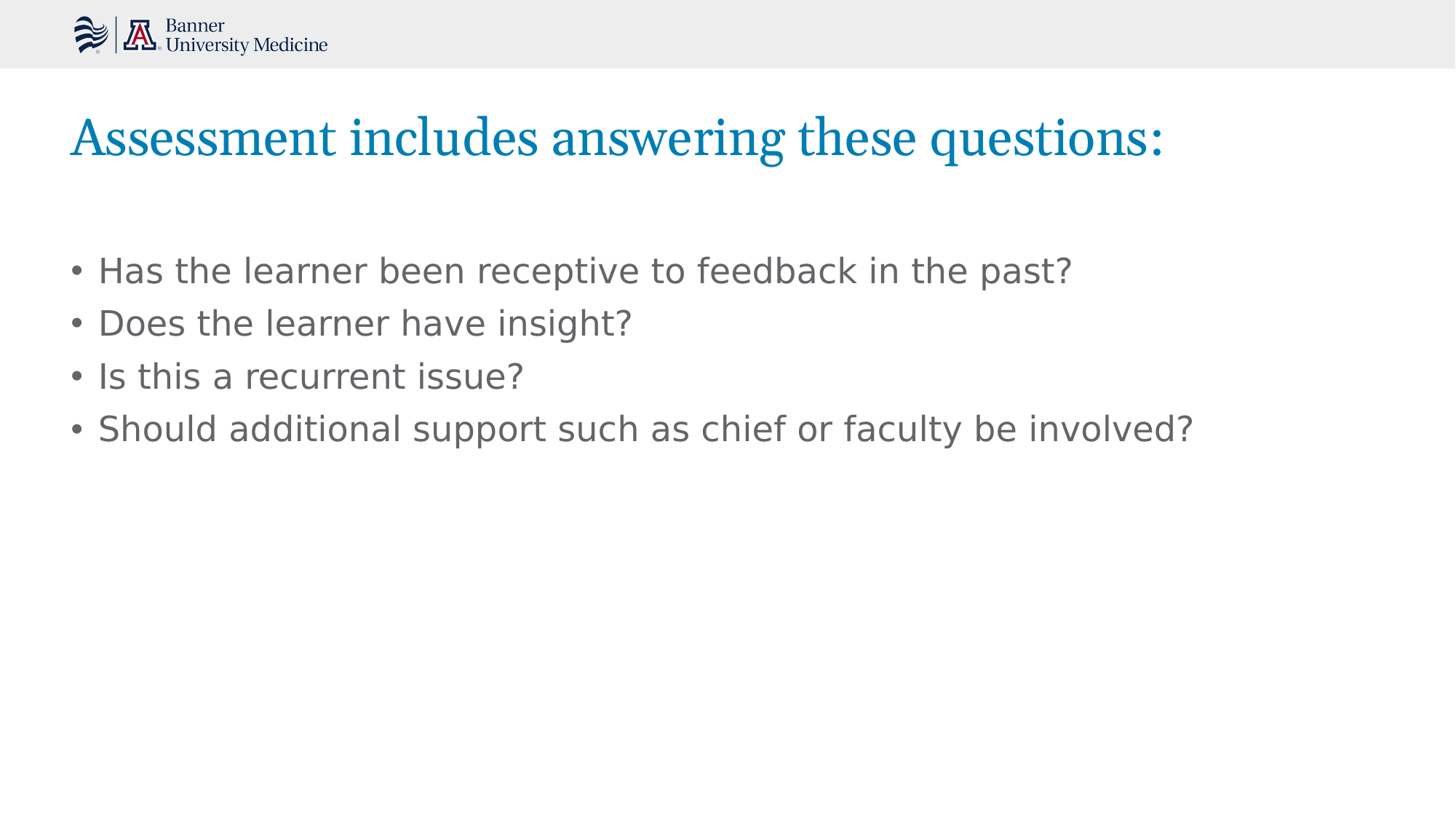

# Assessment includes answering these questions:
Has the learner been receptive to feedback in the past?
Does the learner have insight?
Is this a recurrent issue?
Should additional support such as chief or faculty be involved?